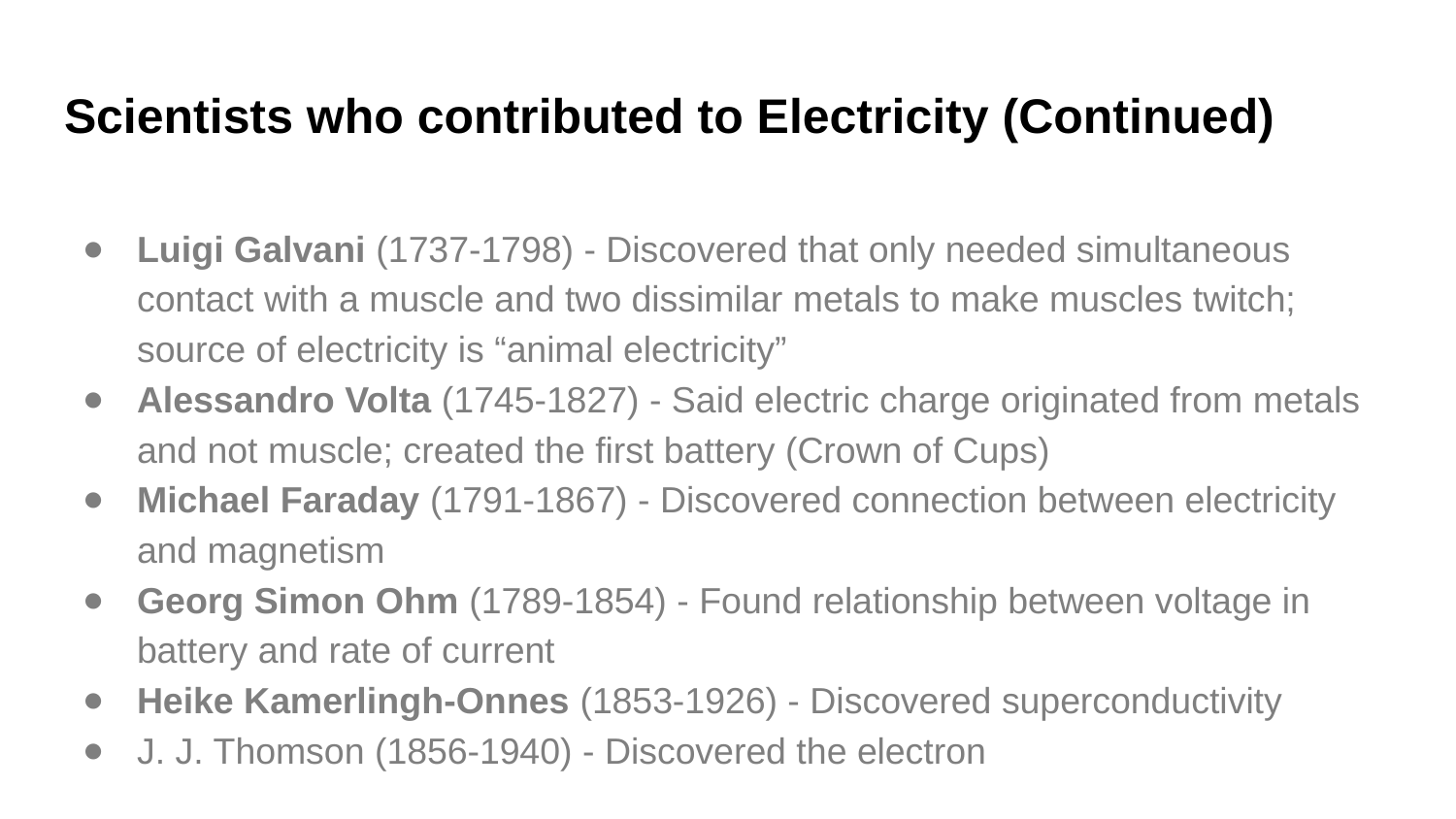

# Scientists who contributed to Electricity (Continued)
Luigi Galvani (1737-1798) - Discovered that only needed simultaneous contact with a muscle and two dissimilar metals to make muscles twitch; source of electricity is “animal electricity”
Alessandro Volta (1745-1827) - Said electric charge originated from metals and not muscle; created the first battery (Crown of Cups)
Michael Faraday (1791-1867) - Discovered connection between electricity and magnetism
Georg Simon Ohm (1789-1854) - Found relationship between voltage in battery and rate of current
Heike Kamerlingh-Onnes (1853-1926) - Discovered superconductivity
J. J. Thomson (1856-1940) - Discovered the electron